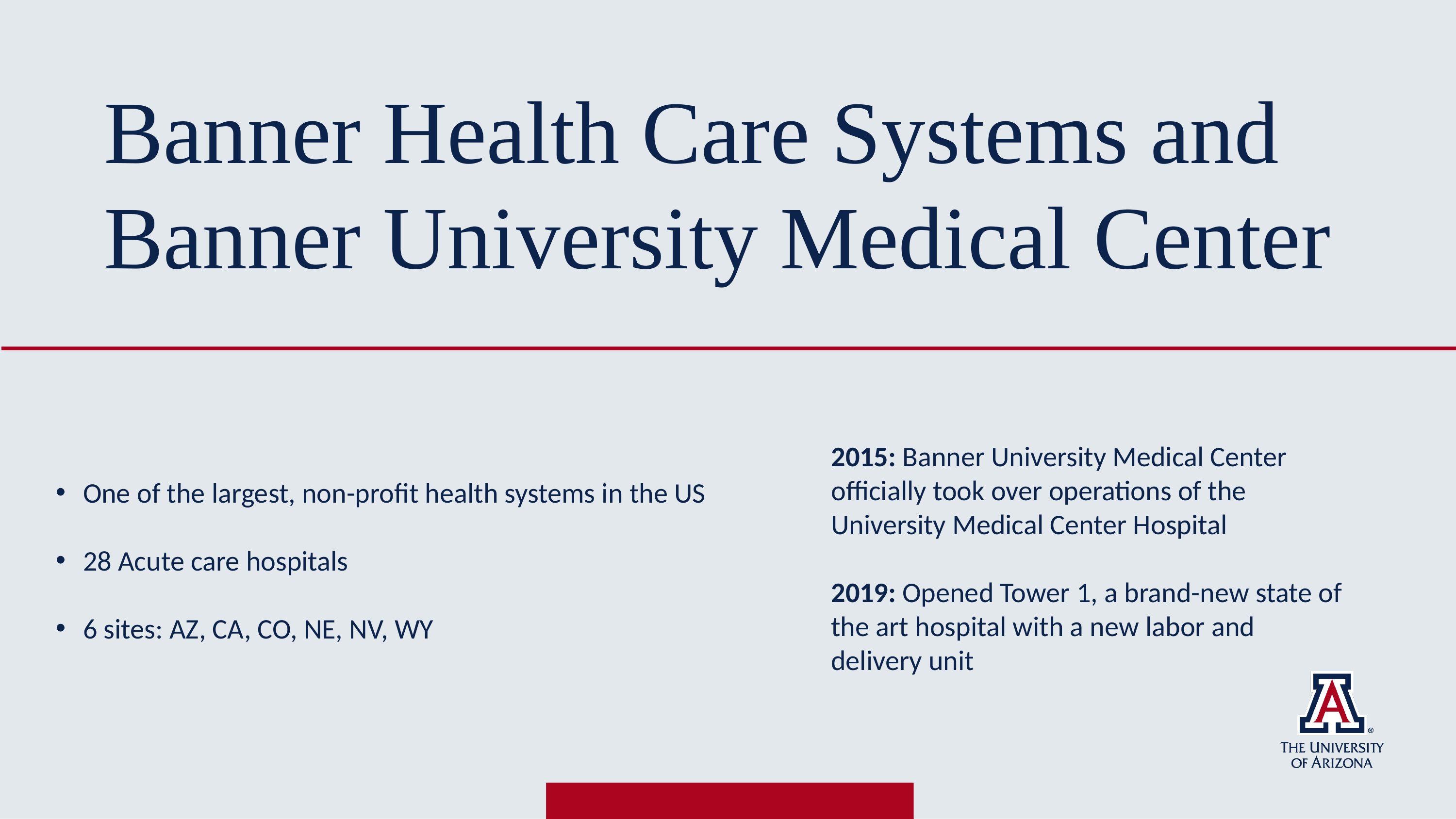

Banner Health Care Systems and Banner University Medical Center
2015: Banner University Medical Center officially took over operations of the University Medical Center Hospital

2019: Opened Tower 1, a brand-new state of the art hospital with a new labor and delivery unit
One of the largest, non-profit health systems in the US

28 Acute care hospitals

6 sites: AZ, CA, CO, NE, NV, WY